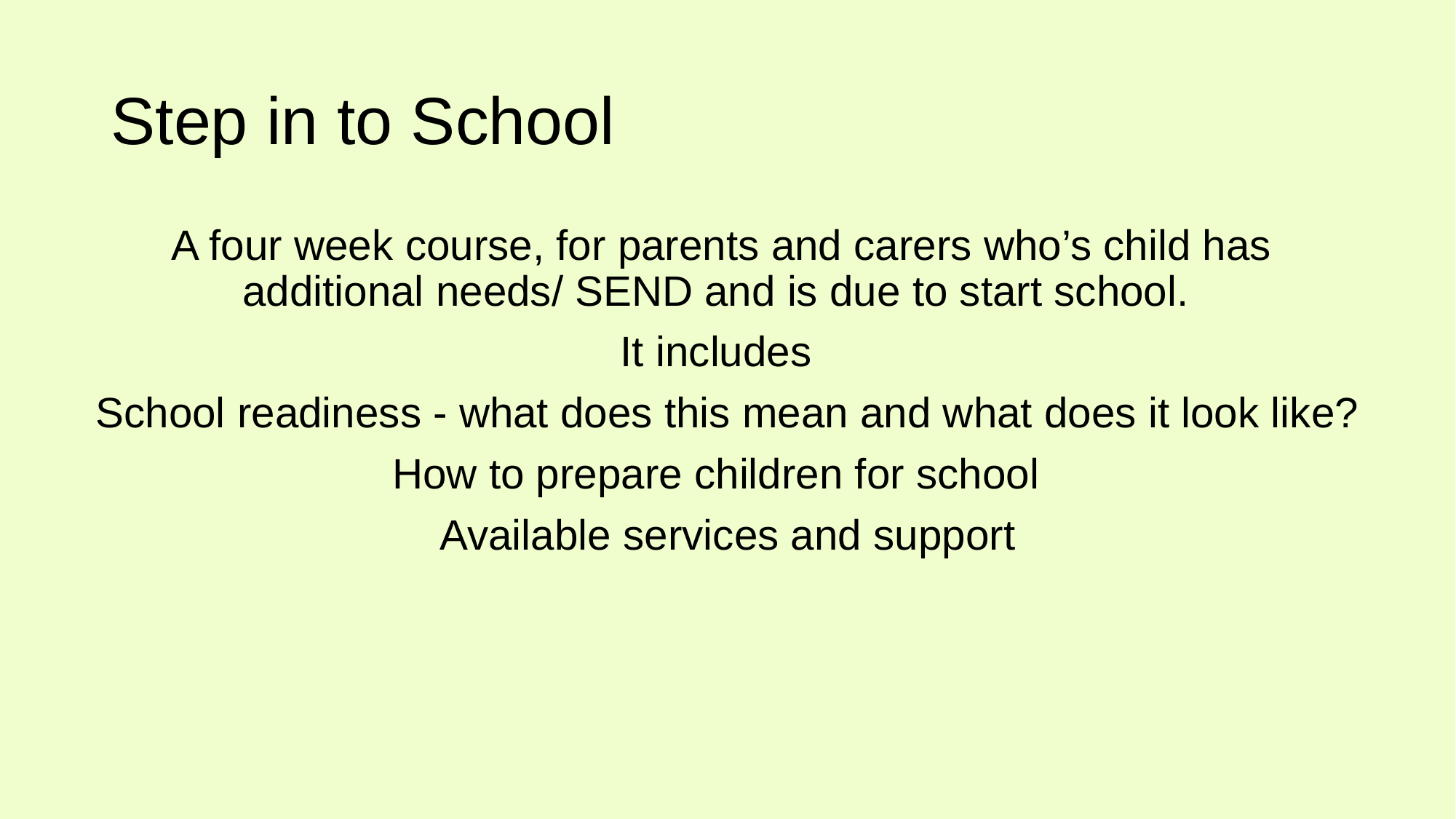

# Step in to School
A four week course, for parents and carers who’s child has additional needs/ SEND and is due to start school.
It includes
 School readiness - what does this mean and what does it look like?
How to prepare children for school
 Available services and support